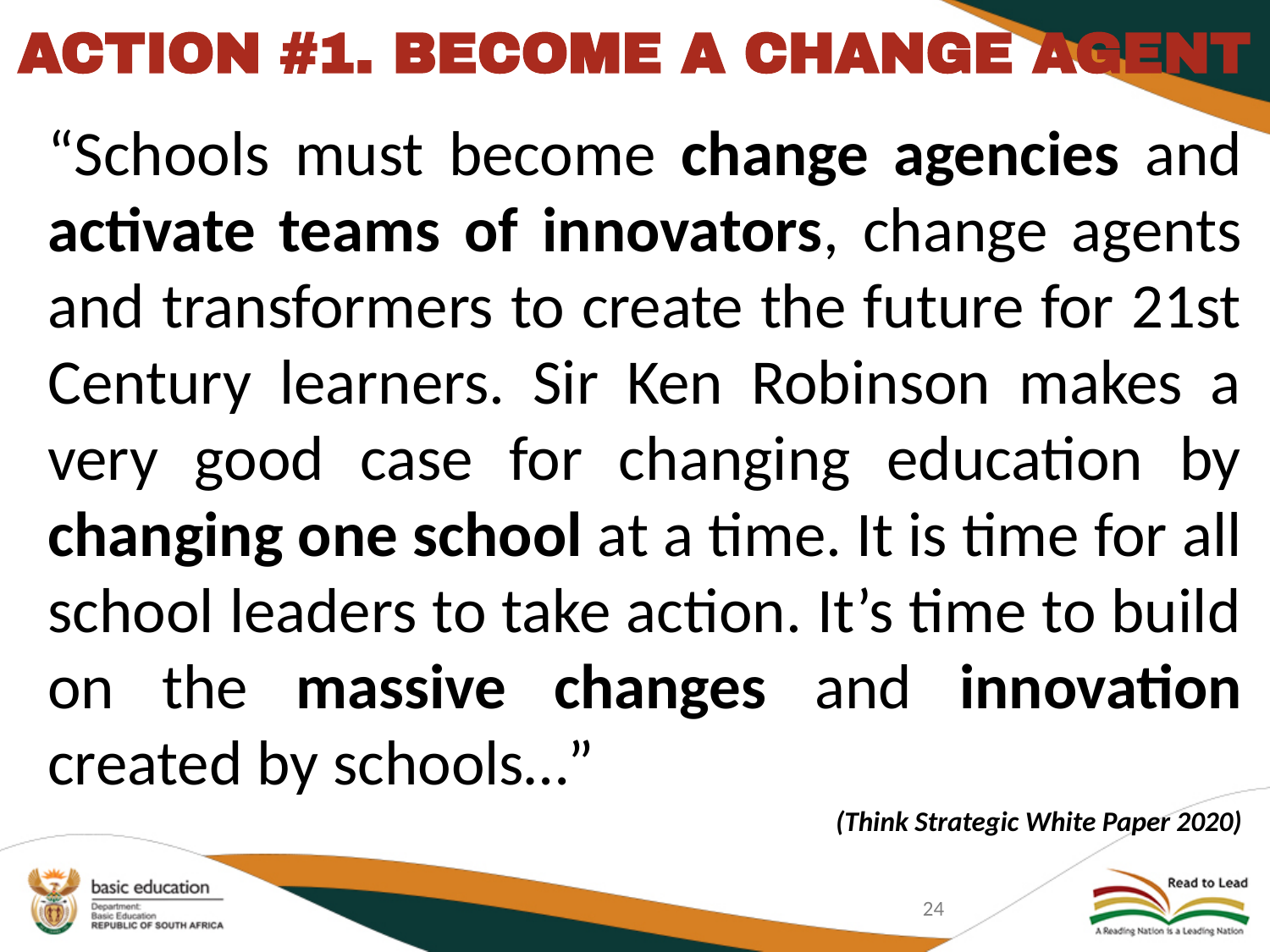

# ACTION #1. BECOME A CHANGE AGENT
“Schools must become change agencies and activate teams of innovators, change agents and transformers to create the future for 21st Century learners. Sir Ken Robinson makes a very good case for changing education by changing one school at a time. It is time for all school leaders to take action. It’s time to build on the massive changes and innovation created by schools…”
(Think Strategic White Paper 2020)

24